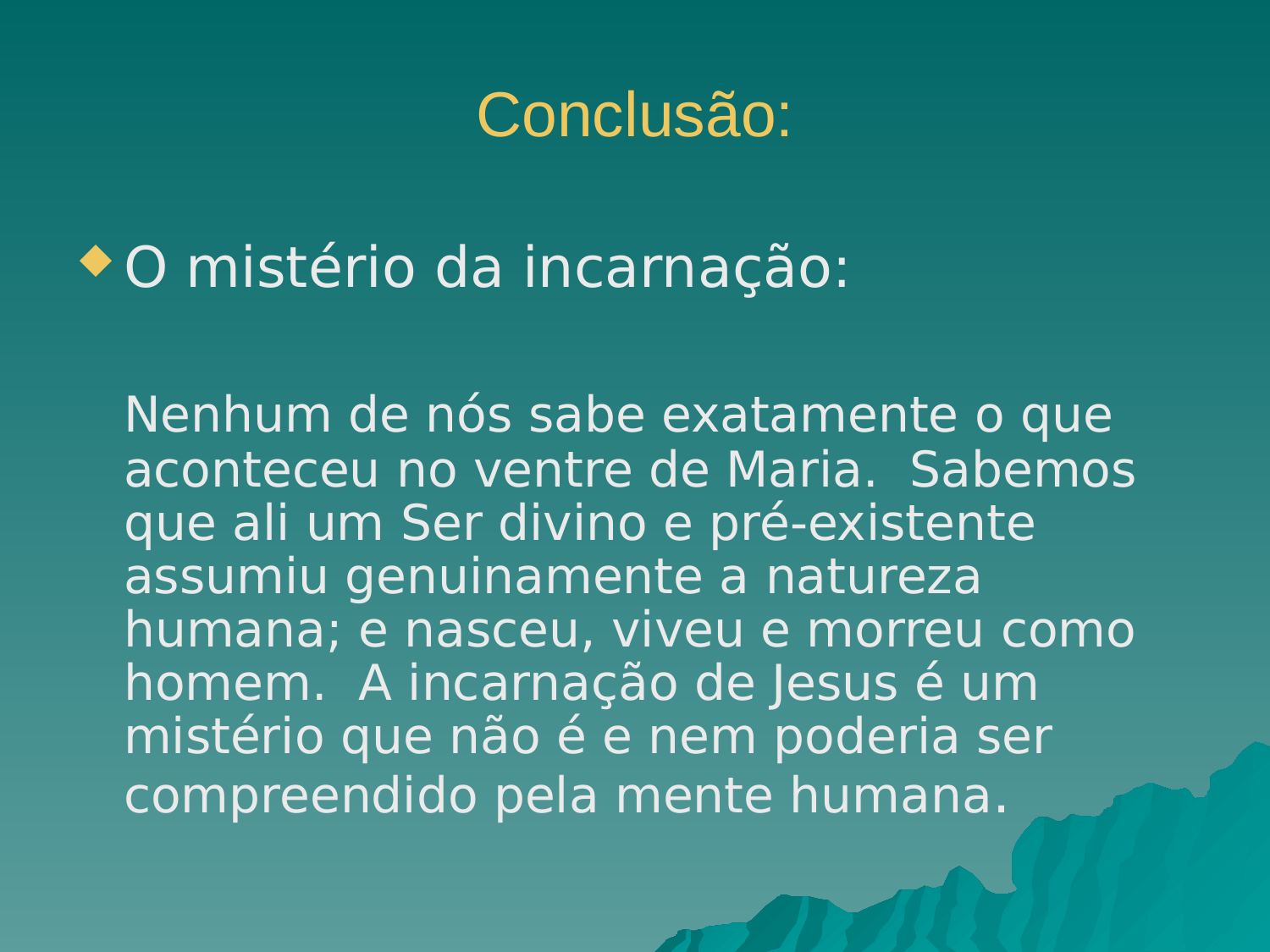

# Conclusão:
O mistério da incarnação:

	Nenhum de nós sabe exatamente o que aconteceu no ventre de Maria.  Sabemos que ali um Ser divino e pré-existente assumiu genuinamente a natureza humana; e nasceu, viveu e morreu como homem.  A incarnação de Jesus é um mistério que não é e nem poderia ser compreendido pela mente humana.